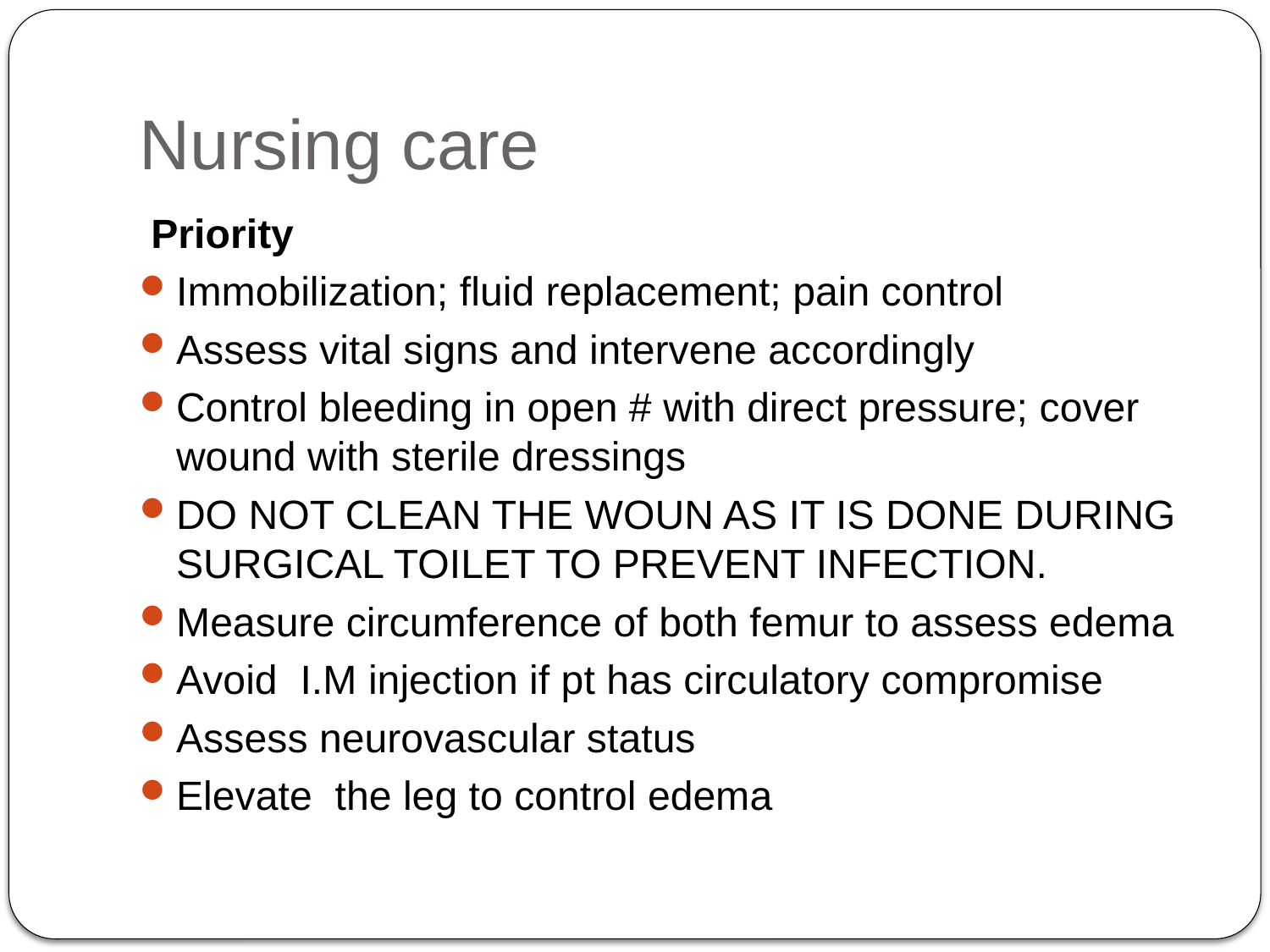

# Nursing care
 Priority
Immobilization; fluid replacement; pain control
Assess vital signs and intervene accordingly
Control bleeding in open # with direct pressure; cover wound with sterile dressings
DO NOT CLEAN THE WOUN AS IT IS DONE DURING SURGICAL TOILET TO PREVENT INFECTION.
Measure circumference of both femur to assess edema
Avoid  I.M injection if pt has circulatory compromise
Assess neurovascular status
Elevate  the leg to control edema